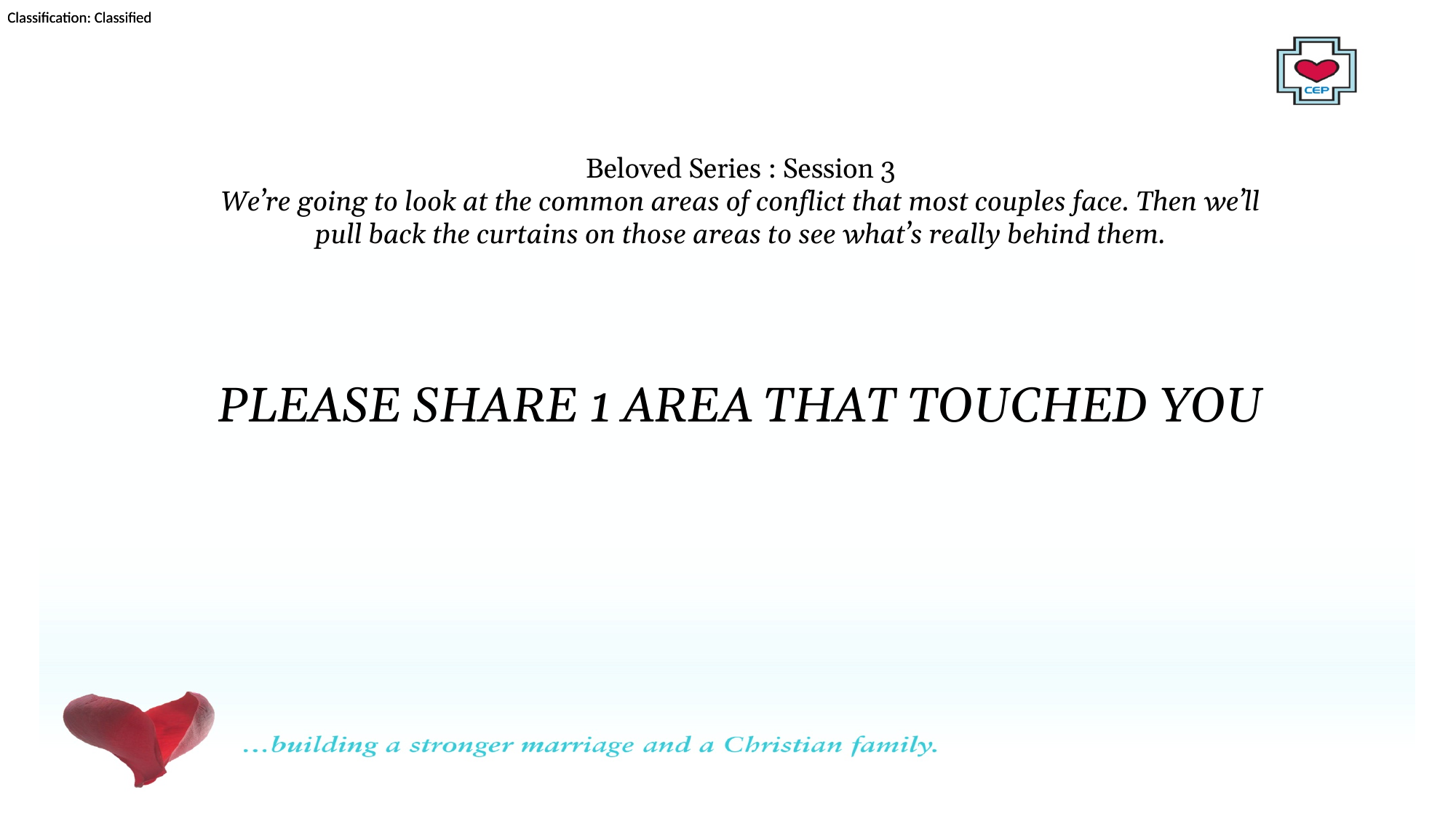

Beloved Series : Session 3
We’re going to look at the common areas of conflict that most couples face. Then we’ll pull back the curtains on those areas to see what’s really behind them.

PLEASE SHARE 1 AREA THAT TOUCHED YOU